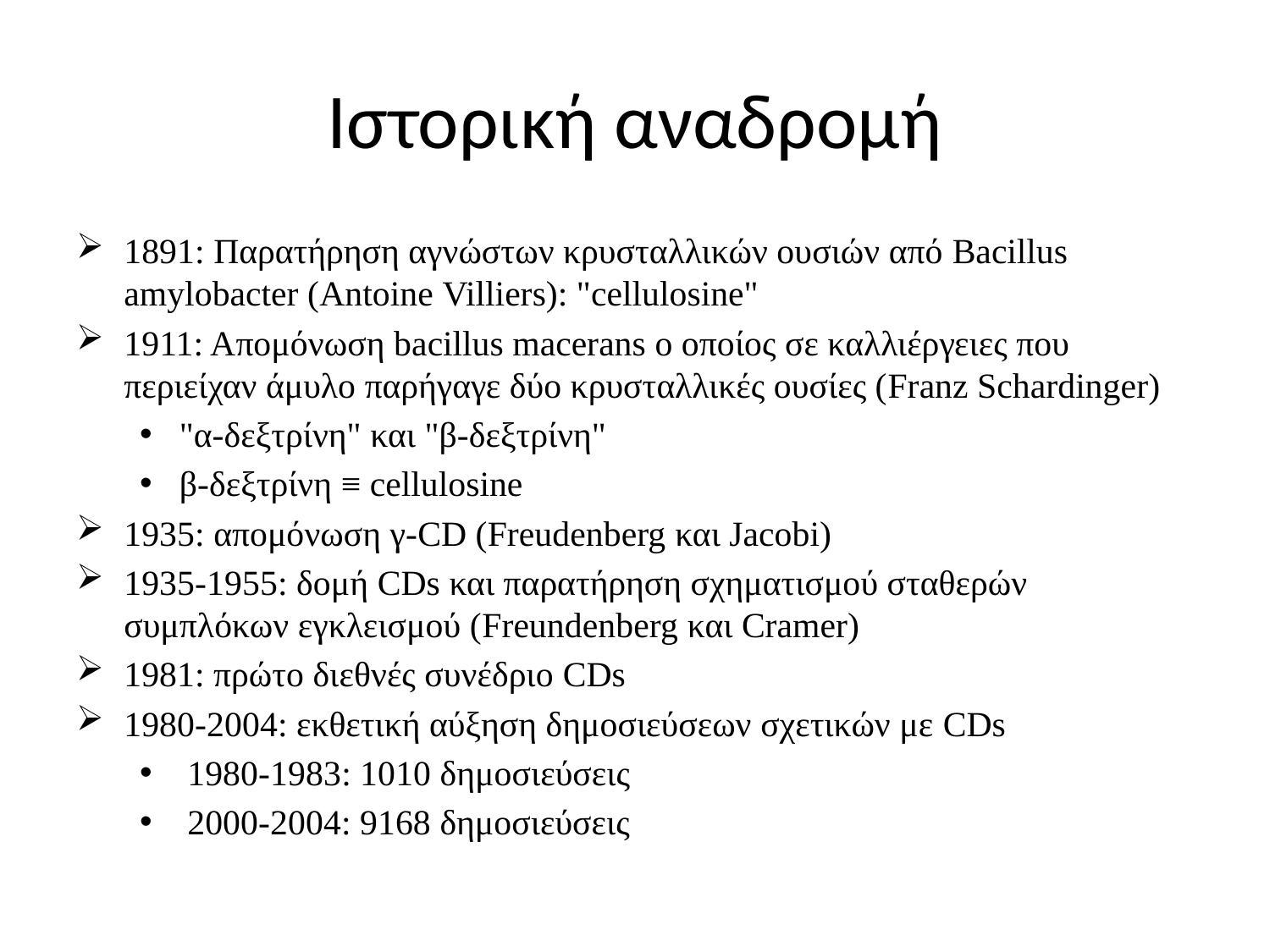

# Ιστορική αναδρομή
1891: Παρατήρηση αγνώστων κρυσταλλικών ουσιών από Bacillus amylobacter (Αntoine Villiers): "cellulosine"
1911: Απομόνωση bacillus macerans ο οποίος σε καλλιέργειες που περιείχαν άμυλο παρήγαγε δύο κρυσταλλικές ουσίες (Franz Schardinger)
"α-δεξτρίνη" και "β-δεξτρίνη"
β-δεξτρίνη ≡ cellulosine
1935: απομόνωση γ-CD (Freudenberg και Jacobi)
1935-1955: δομή CDs και παρατήρηση σχηματισμού σταθερών συμπλόκων εγκλεισμού (Freundenberg και Cramer)
1981: πρώτο διεθνές συνέδριο CDs
1980-2004: εκθετική αύξηση δημοσιεύσεων σχετικών με CDs
1980-1983: 1010 δημοσιεύσεις
2000-2004: 9168 δημοσιεύσεις